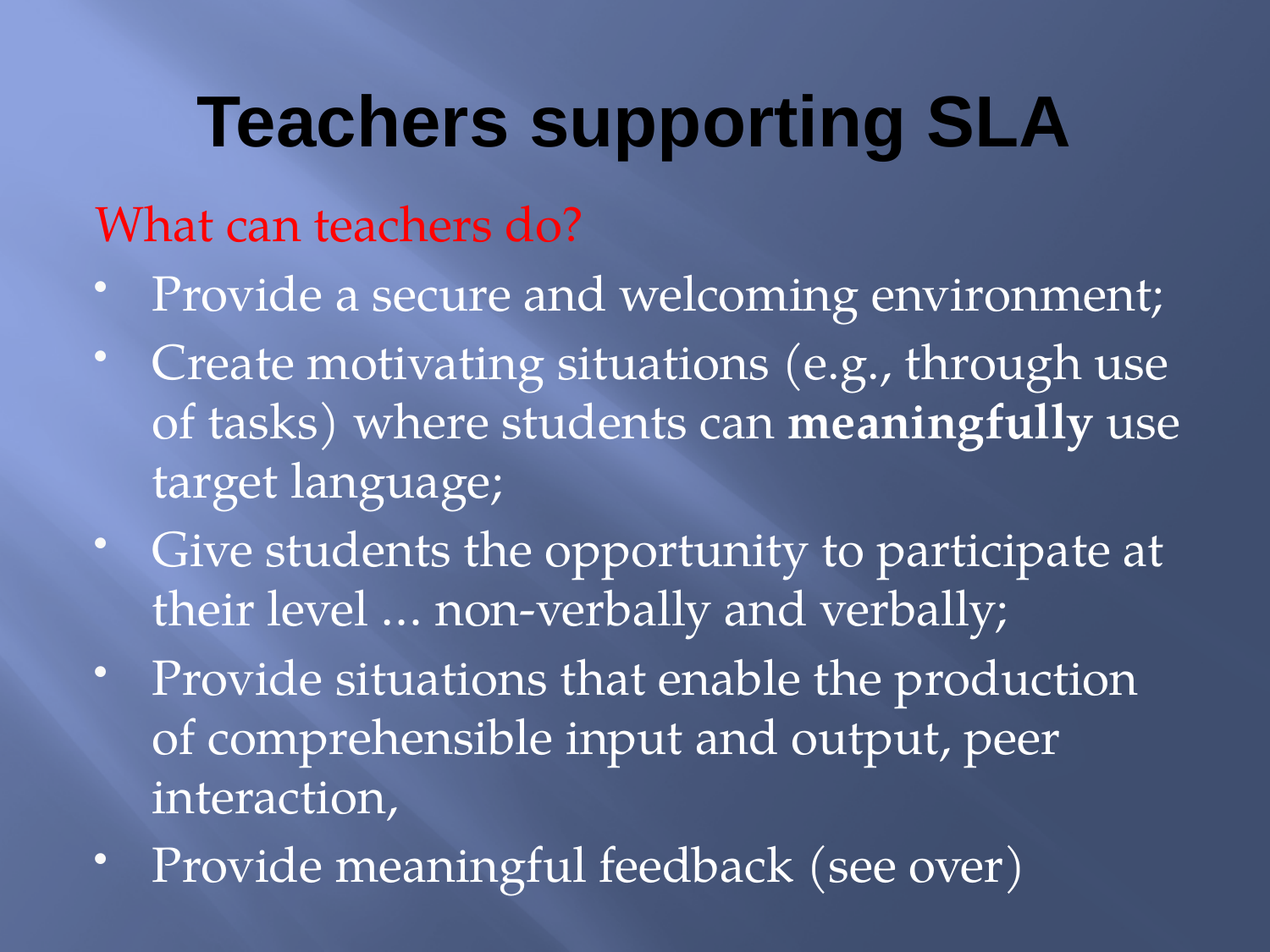

# Teachers supporting SLA
What can teachers do?
Provide a secure and welcoming environment;
Create motivating situations (e.g., through use of tasks) where students can meaningfully use target language;
Give students the opportunity to participate at their level … non-verbally and verbally;
Provide situations that enable the production of comprehensible input and output, peer interaction,
Provide meaningful feedback (see over)